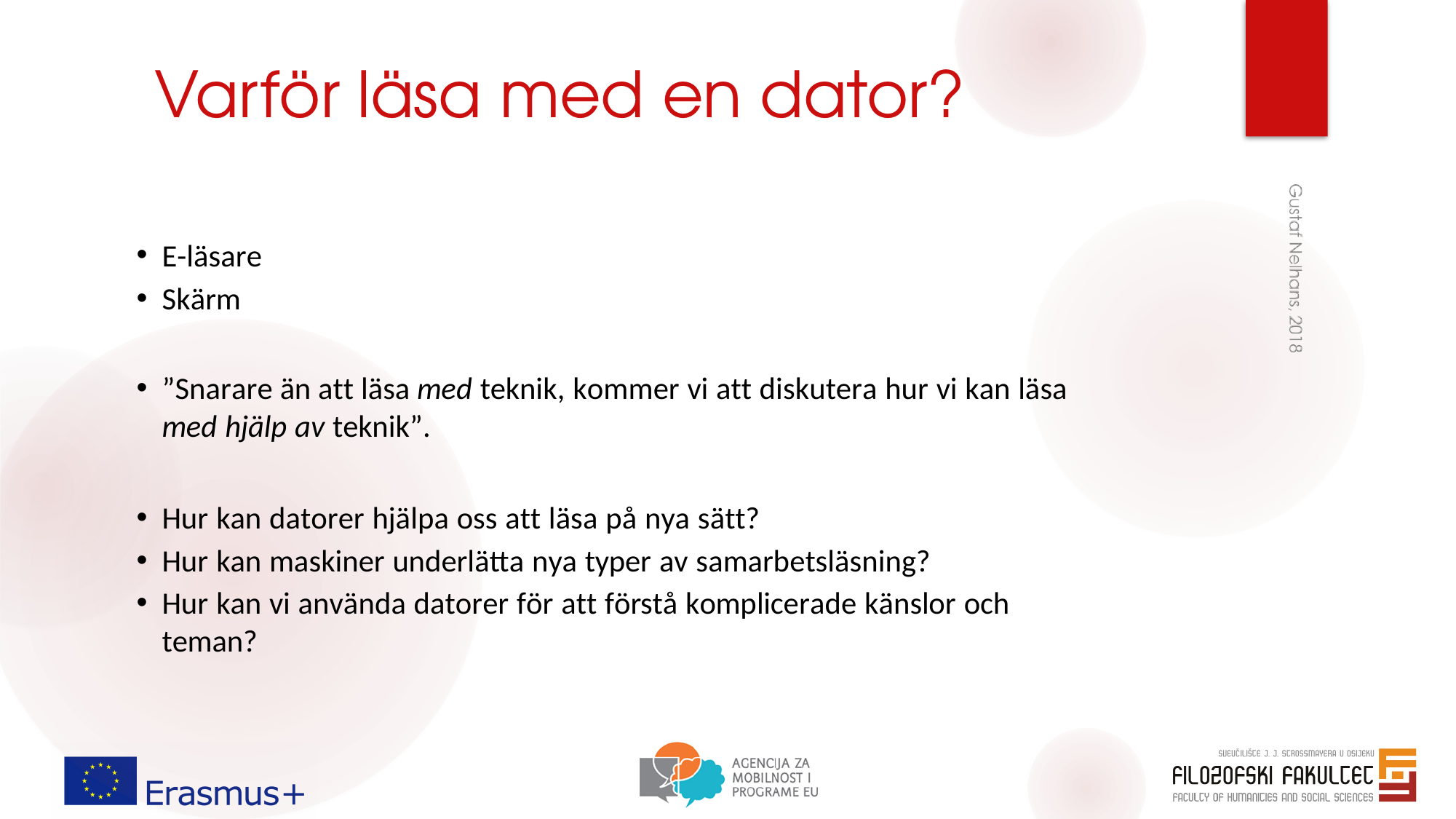

# Varför läsa med en dator?

E-läsare
Skärm

”Snarare än att läsa med teknik, kommer vi att diskutera hur vi kan läsa
med hjälp av teknik”.

Hur kan datorer hjälpa oss att läsa på nya sätt?
Hur kan maskiner underlätta nya typer av samarbetsläsning?
Hur kan vi använda datorer för att förstå komplicerade känslor och teman?
Gustaf Nelhans, 2018